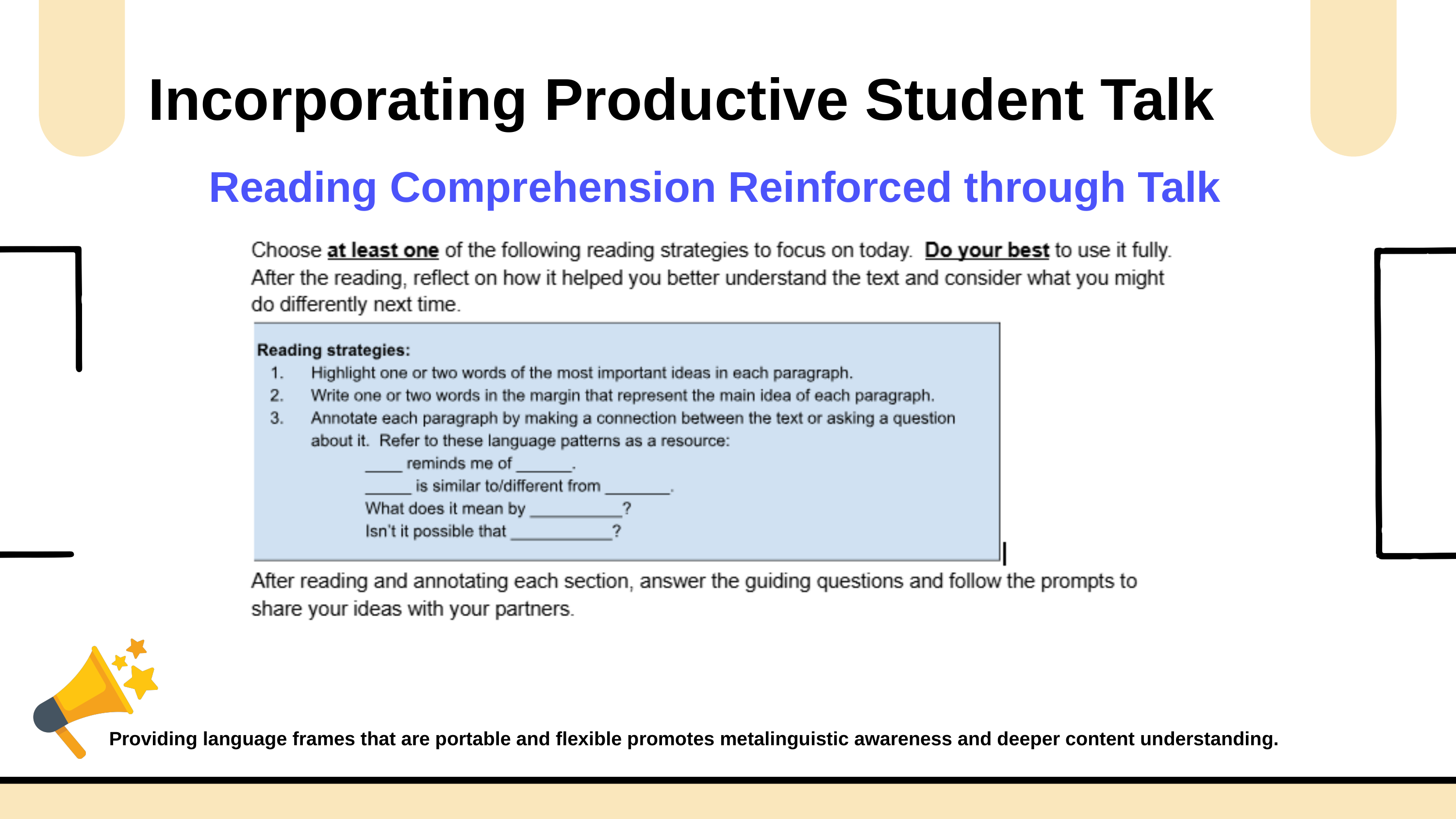

Incorporating Productive Student Talk
Reading Comprehension Reinforced through Talk

Providing language frames that are portable and flexible promotes metalinguistic awareness and deeper content understanding.